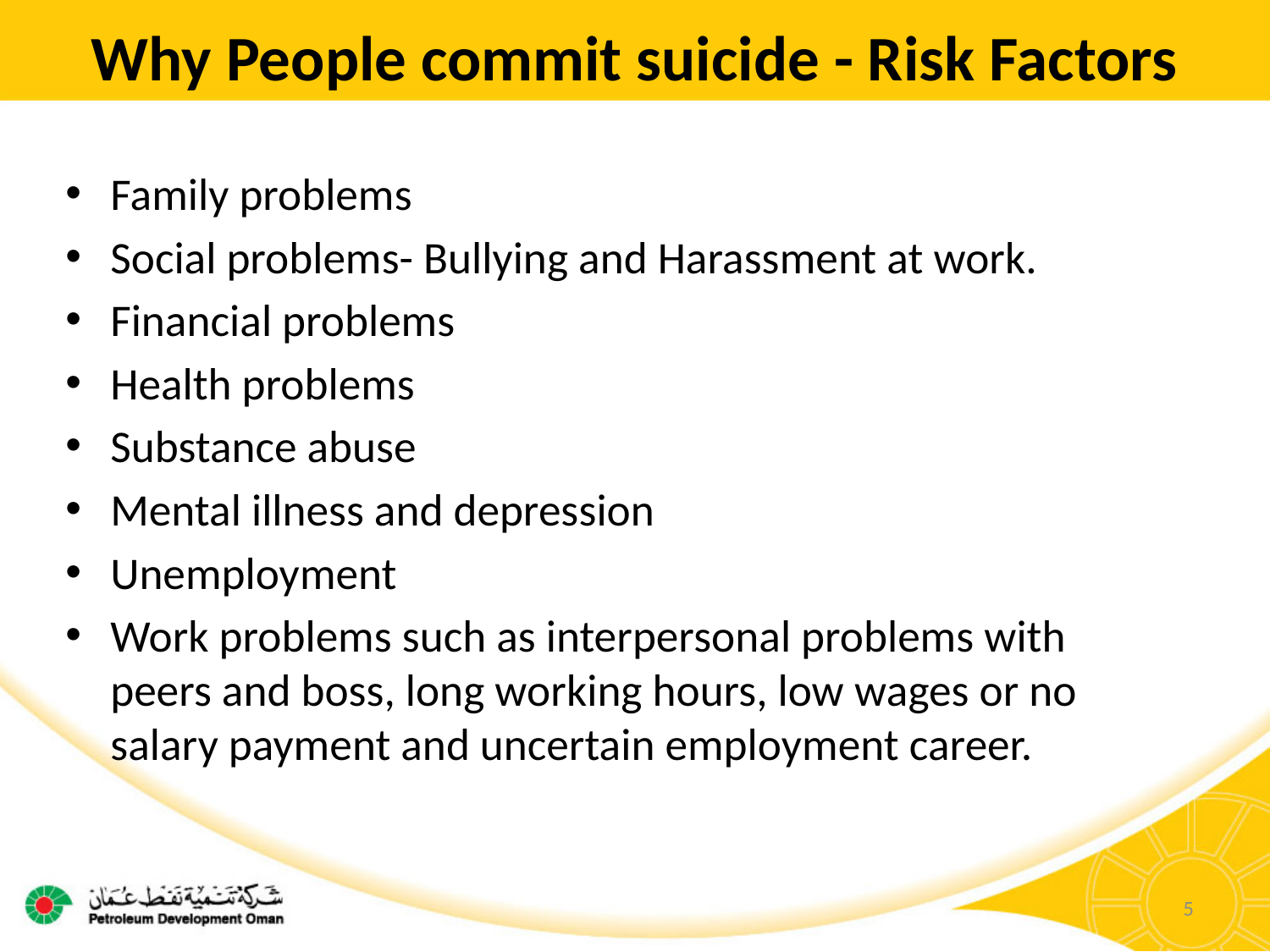

# Why People commit suicide - Risk Factors
Family problems
Social problems- Bullying and Harassment at work.
Financial problems
Health problems
Substance abuse
Mental illness and depression
Unemployment
Work problems such as interpersonal problems with peers and boss, long working hours, low wages or no salary payment and uncertain employment career.
5